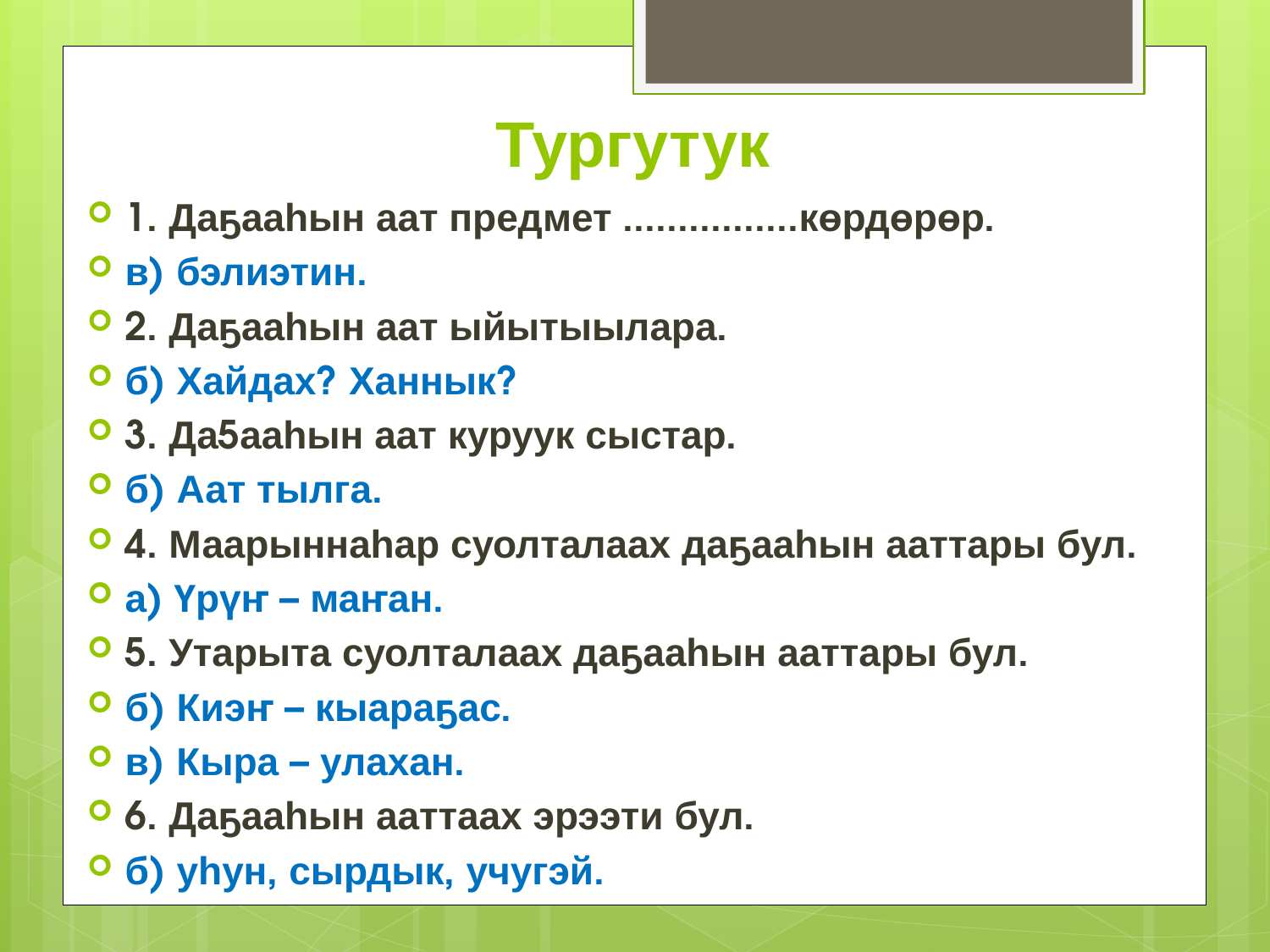

# Тургутук
1. Даҕааһын аат предмет ................көрдөрөр.
в) бэлиэтин.
2. Даҕааһын аат ыйытыылара.
б) Хайдах? Ханнык?
3. Да5ааһын аат куруук сыстар.
б) Аат тылга.
4. Маарыннаһар суолталаах даҕааһын ааттары бул.
а) Үрүҥ – маҥан.
5. Утарыта суолталаах даҕааһын ааттары бул.
б) Киэҥ – кыараҕас.
в) Кыра – улахан.
6. Даҕааһын ааттаах эрээти бул.
б) уһун, сырдык, учугэй.